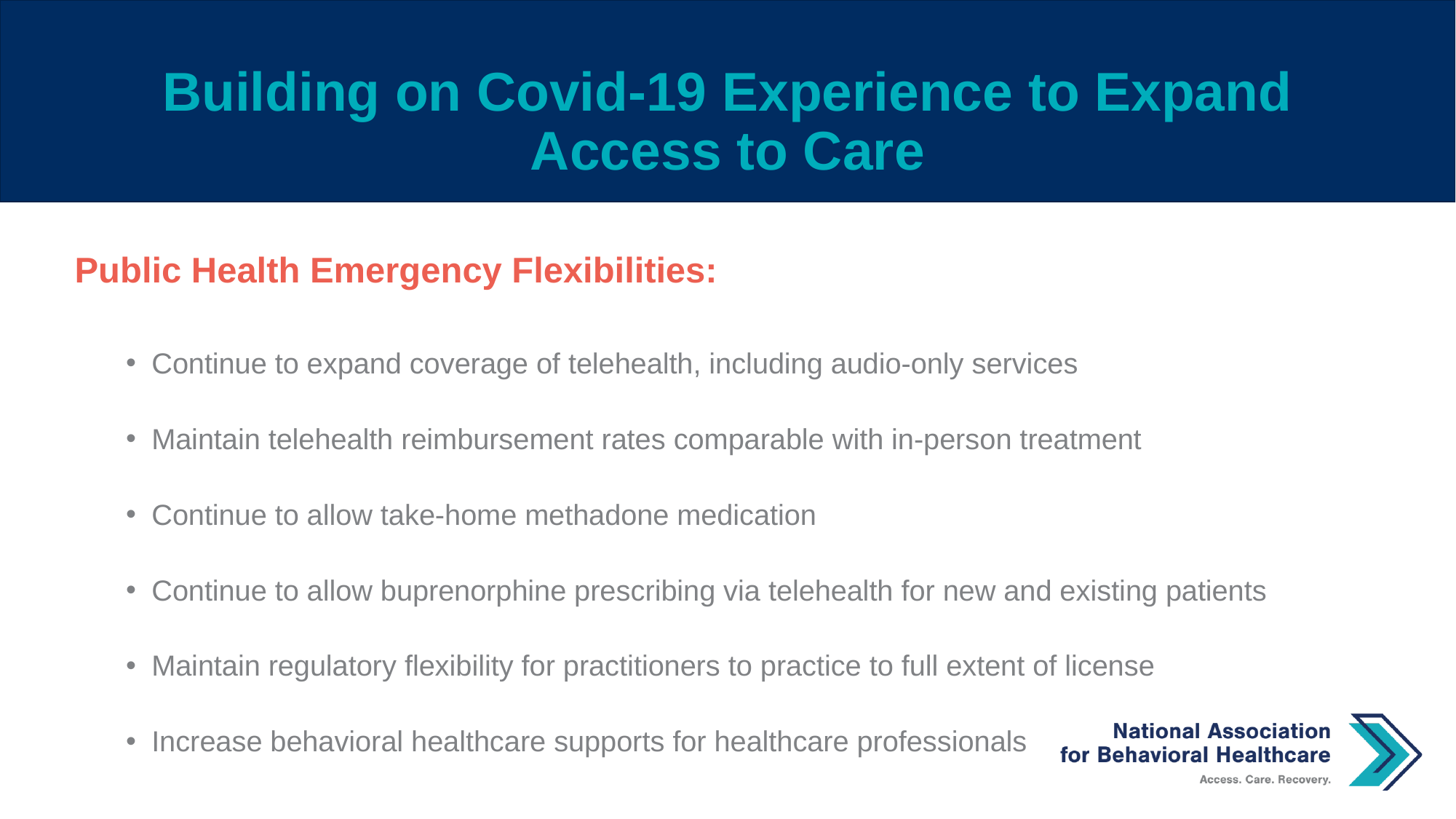

# Building on Covid-19 Experience to Expand Access to Care
Public Health Emergency Flexibilities:

Continue to expand coverage of telehealth, including audio-only services

Maintain telehealth reimbursement rates comparable with in-person treatment

Continue to allow take-home methadone medication

Continue to allow buprenorphine prescribing via telehealth for new and existing patients

Maintain regulatory flexibility for practitioners to practice to full extent of license

Increase behavioral healthcare supports for healthcare professionals